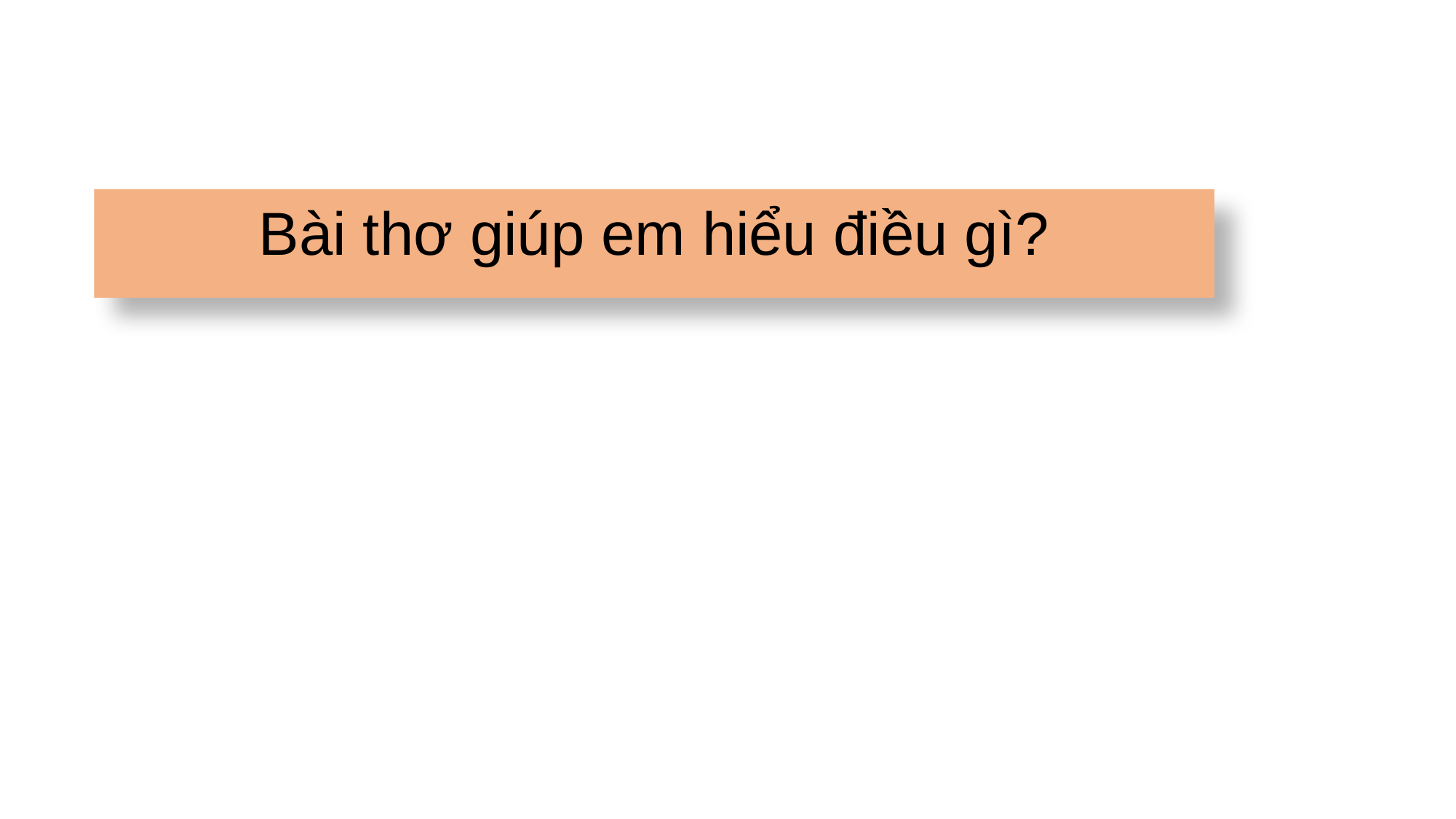

Bài thơ giúp em hiểu điều gì?